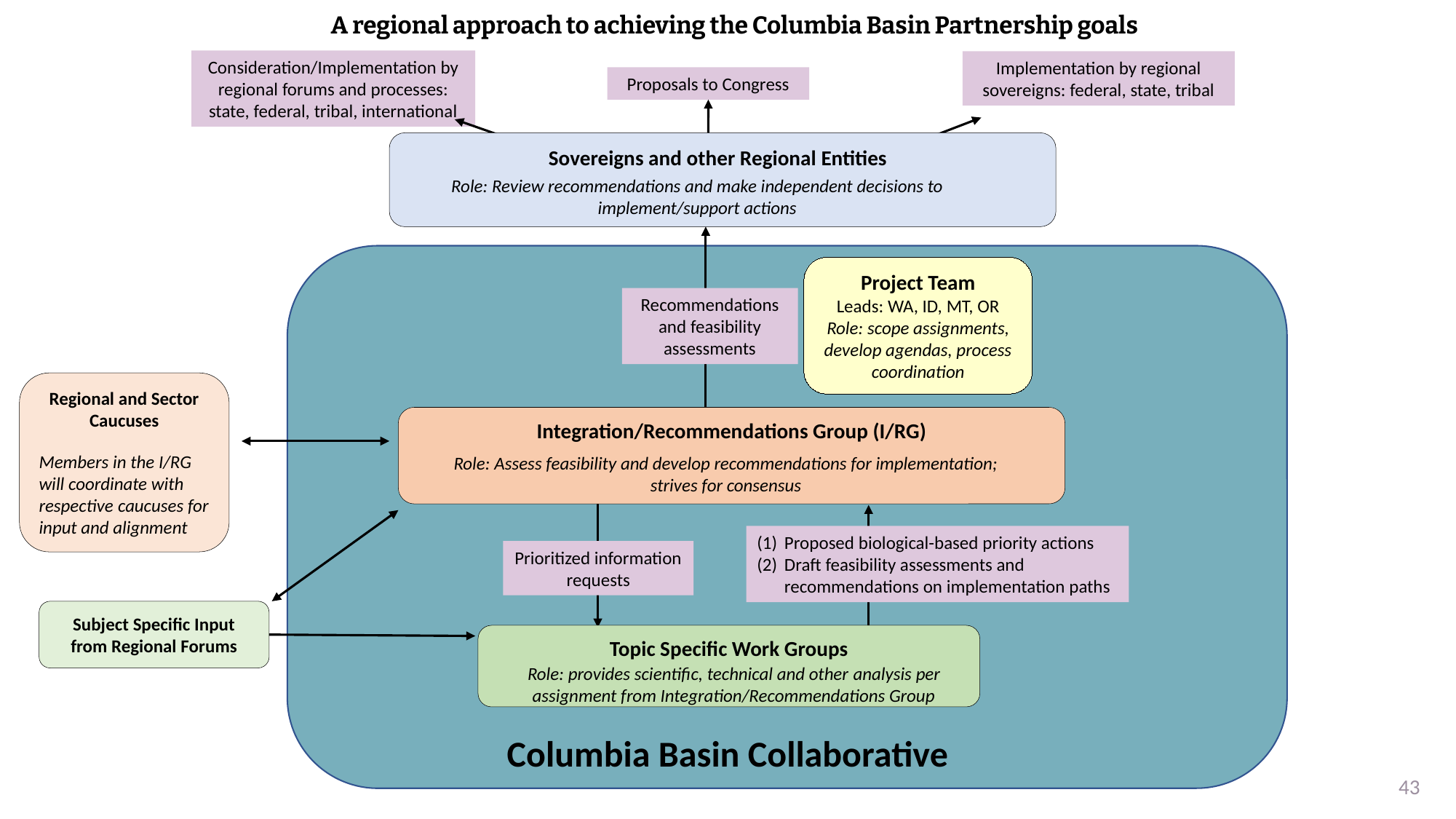

A regional approach to achieving the Columbia Basin Partnership goals
Consideration/Implementation by regional forums and processes: state, federal, tribal, international
Implementation by regional sovereigns: federal, state, tribal
Proposals to Congress

Sovereigns and other Regional Entities

Role: Review recommendations and make independent decisions to implement/support actions

Project Team
Leads: WA, ID, MT, OR
Role: scope assignments, develop agendas, process coordination
Recommendations and feasibility assessments
Regional and Sector Caucuses

Members in the I/RG will coordinate with respective caucuses for input and alignment
Integration/Recommendations Group (I/RG)

Role: Assess feasibility and develop recommendations for implementation; strives for consensus
Proposed biological-based priority actions
Draft feasibility assessments and recommendations on implementation paths
Prioritized information requests
Subject Specific Input from Regional Forums
Topic Specific Work Groups
Role: provides scientific, technical and other analysis per assignment from Integration/Recommendations Group
Columbia Basin Collaborative
43